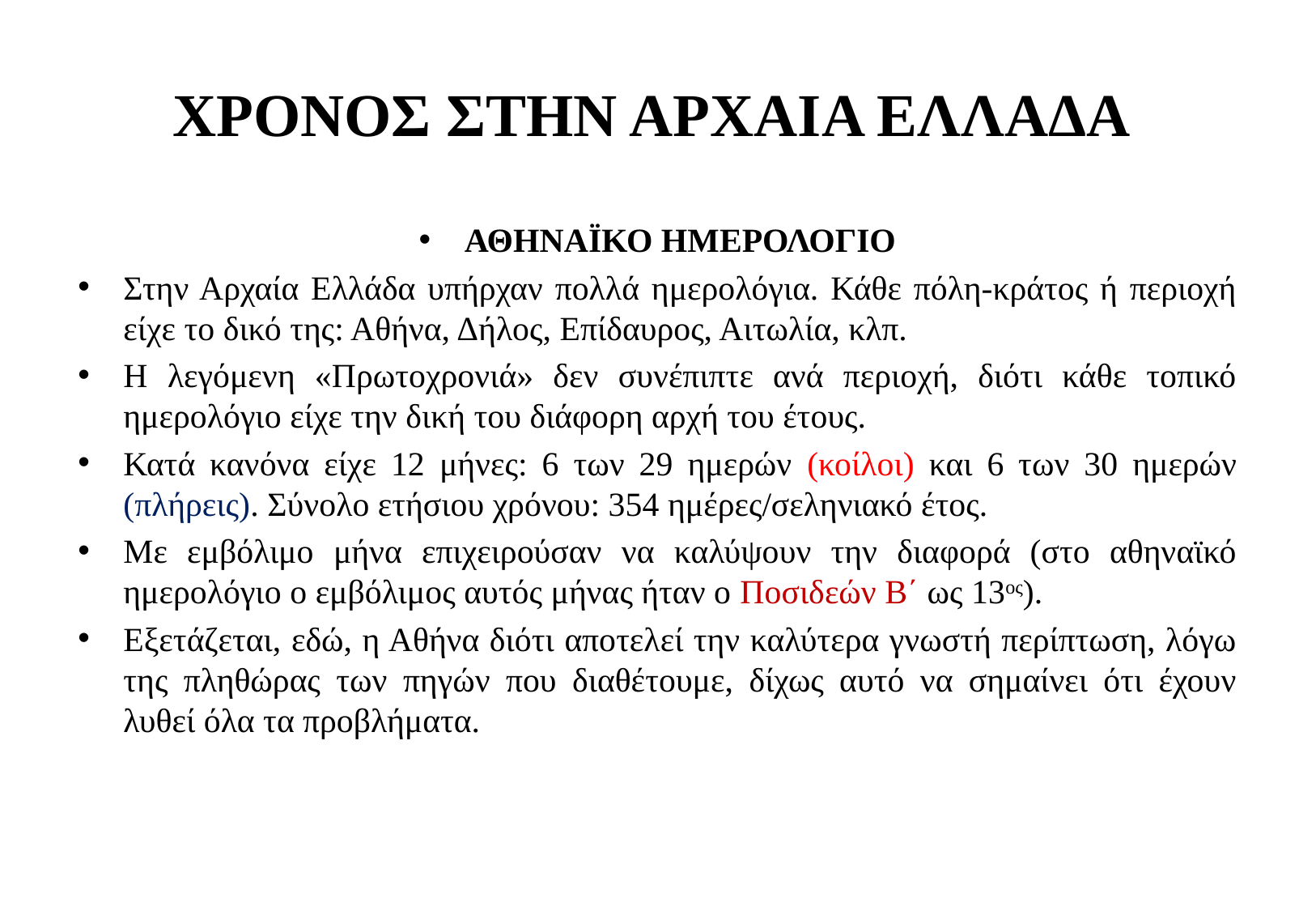

# ΧΡΟΝΟΣ ΣΤΗΝ ΑΡΧΑΙΑ ΕΛΛΑΔΑ
ΑΘΗΝΑΪΚΟ ΗΜΕΡΟΛΟΓΙΟ
Στην Αρχαία Ελλάδα υπήρχαν πολλά ημερολόγια. Κάθε πόλη-κράτος ή περιοχή είχε το δικό της: Αθήνα, Δήλος, Επίδαυρος, Αιτωλία, κλπ.
Η λεγόμενη «Πρωτοχρονιά» δεν συνέπιπτε ανά περιοχή, διότι κάθε τοπικό ημερολόγιο είχε την δική του διάφορη αρχή του έτους.
Κατά κανόνα είχε 12 μήνες: 6 των 29 ημερών (κοίλοι) και 6 των 30 ημερών (πλήρεις). Σύνολο ετήσιου χρόνου: 354 ημέρες/σεληνιακό έτος.
Με εμβόλιμο μήνα επιχειρούσαν να καλύψουν την διαφορά (στο αθηναϊκό ημερολόγιο ο εμβόλιμος αυτός μήνας ήταν ο Ποσιδεών Β΄ ως 13ος).
Εξετάζεται, εδώ, η Αθήνα διότι αποτελεί την καλύτερα γνωστή περίπτωση, λόγω της πληθώρας των πηγών που διαθέτουμε, δίχως αυτό να σημαίνει ότι έχουν λυθεί όλα τα προβλήματα.